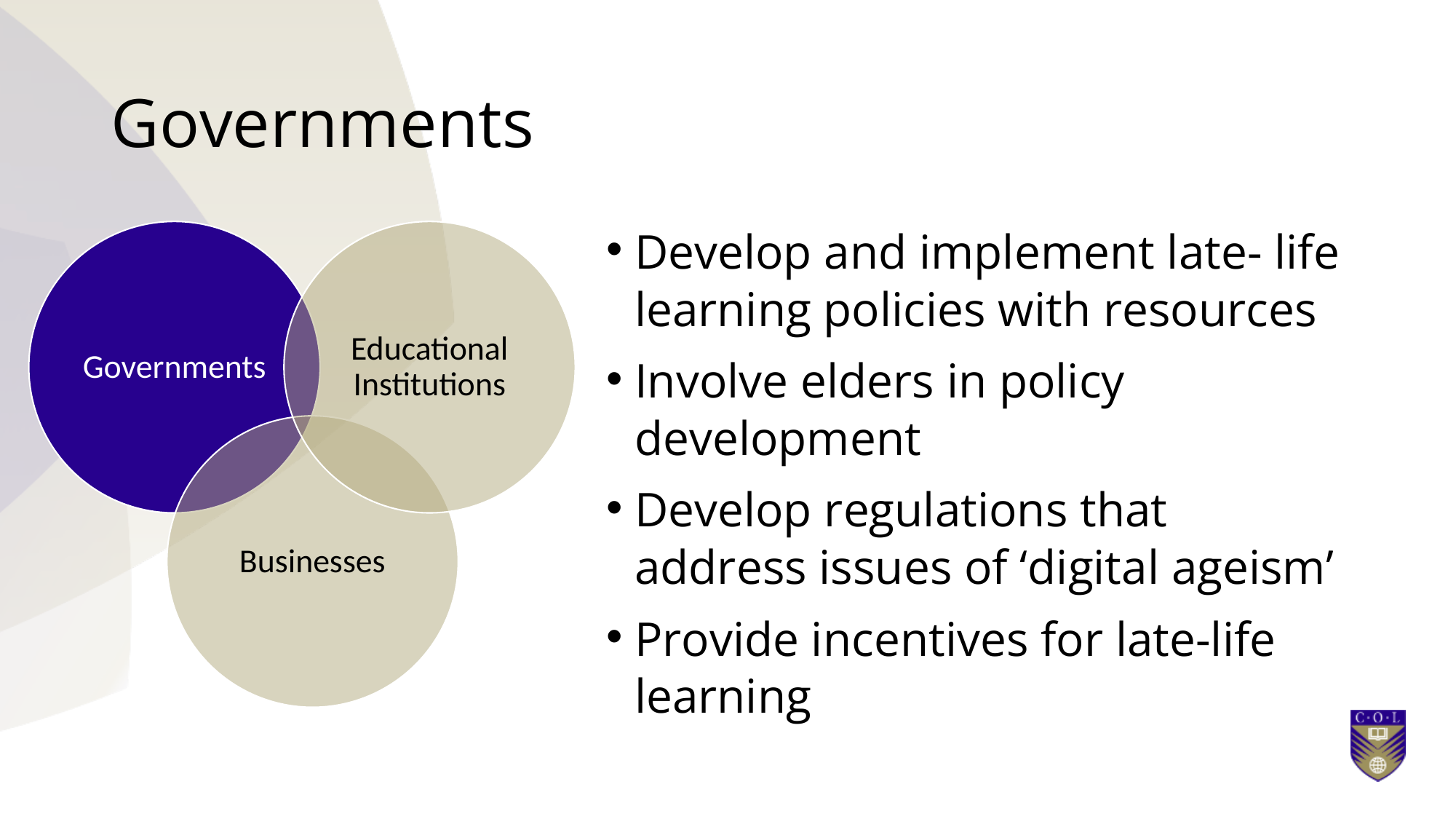

# Governments
Develop and implement late- life learning policies with resources
Involve elders in policy development
Develop regulations that address issues of ‘digital ageism’
Provide incentives for late-life learning
Governments
Businesses
Educational Institutions